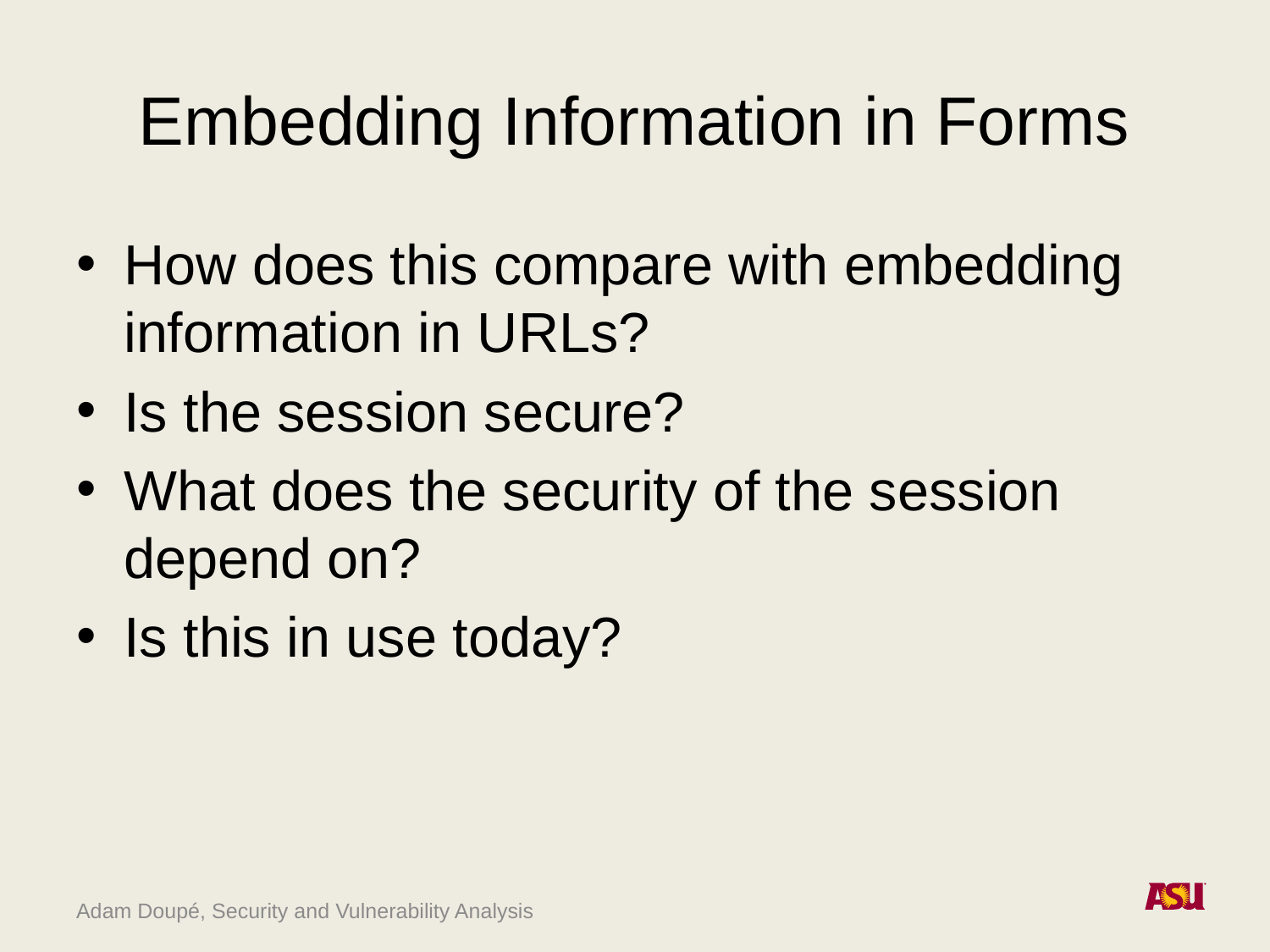

# Embedding Information in Forms
How does this compare with embedding information in URLs?
Is the session secure?
What does the security of the session depend on?
Is this in use today?